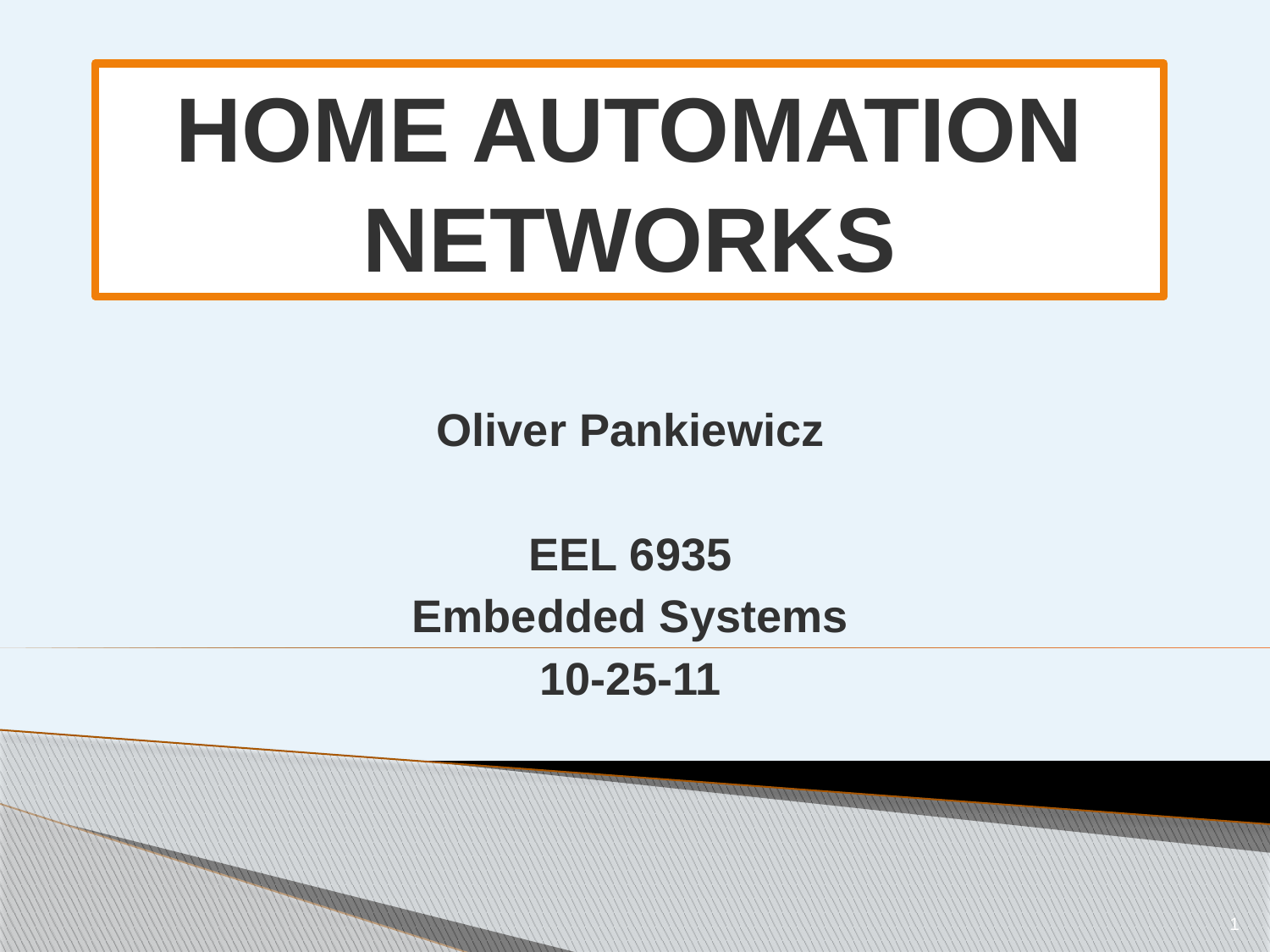

# HOME AUTOMATION NETWORKS

Oliver Pankiewicz

EEL 6935
Embedded Systems
10-25-11
1